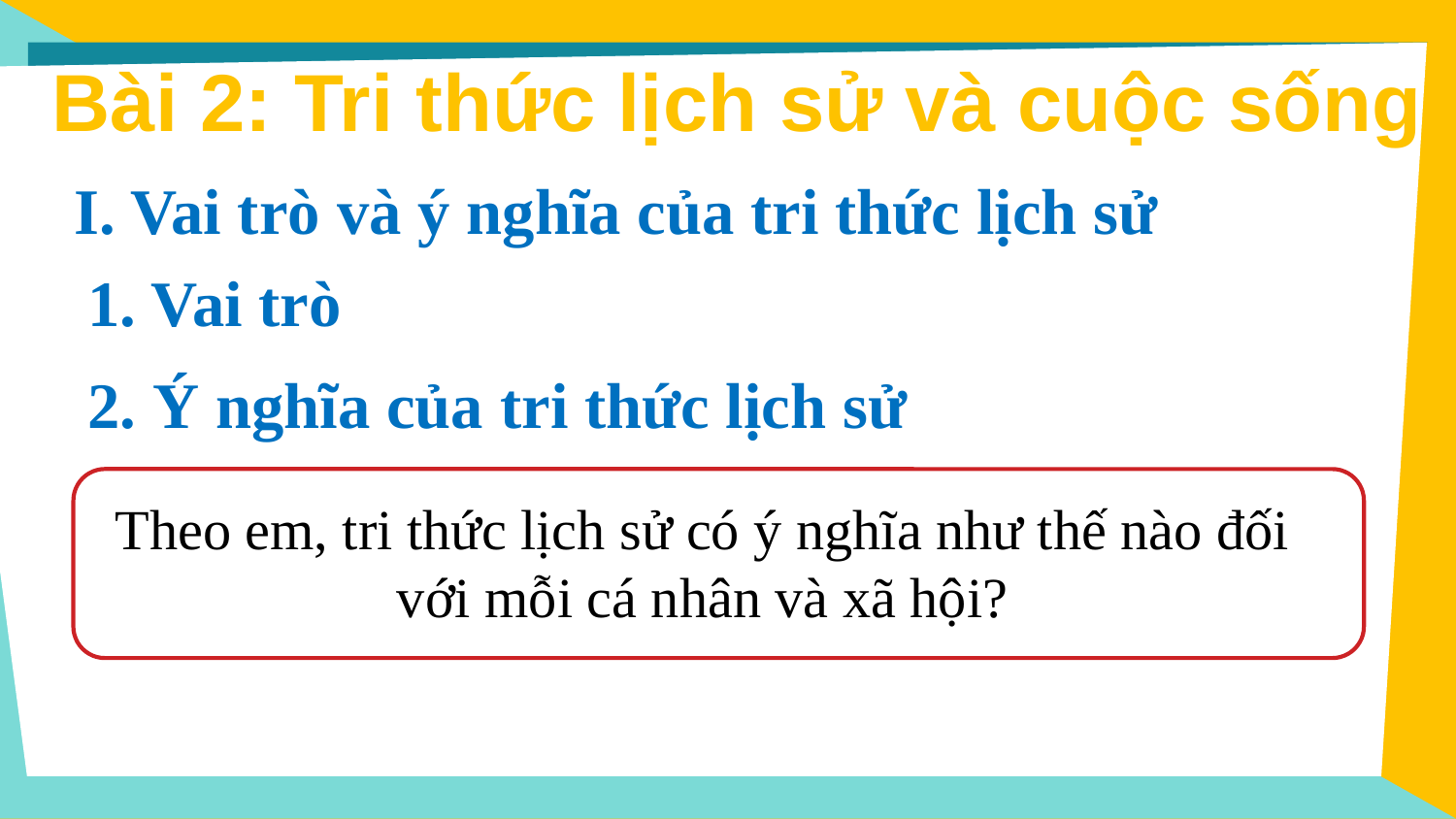

Bài 2: Tri thức lịch sử và cuộc sống
I. Vai trò và ý nghĩa của tri thức lịch sử
1. Vai trò
2. Ý nghĩa của tri thức lịch sử

Theo em, tri thức lịch sử có ý nghĩa như thế nào đối với mỗi cá nhân và xã hội?